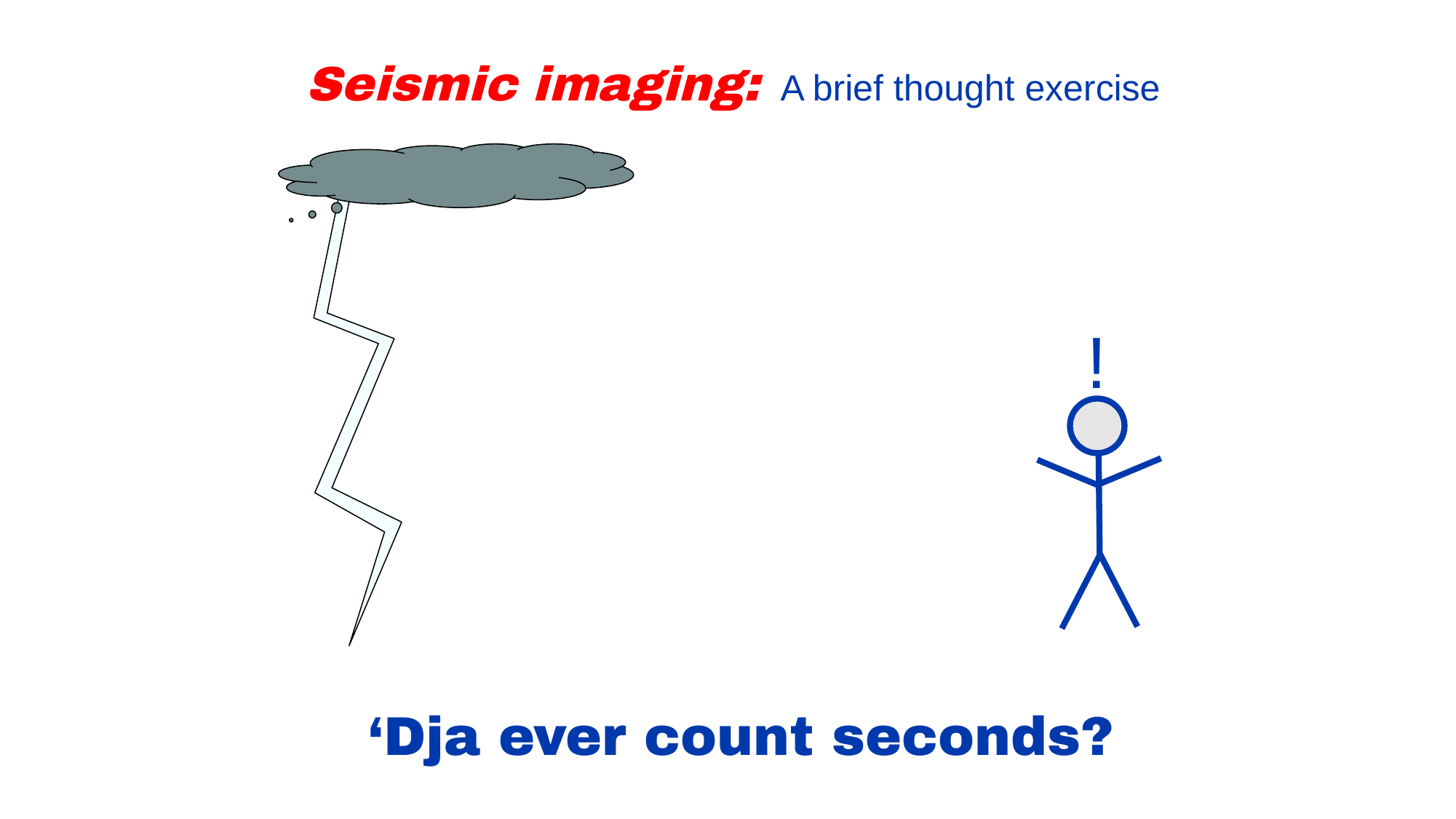

Seismic imaging:  A brief thought exercise

!

‘Dja ever count seconds?